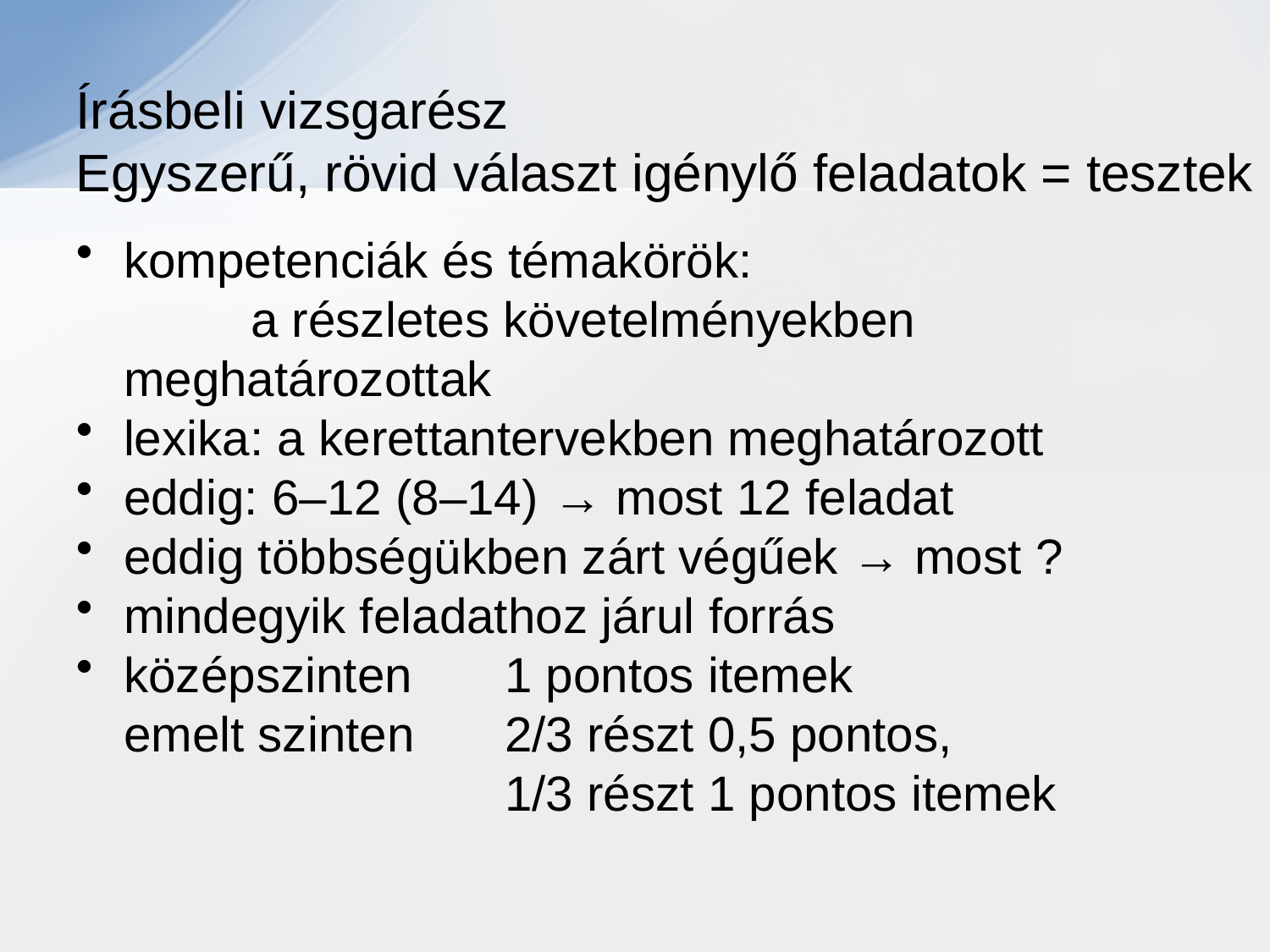

# Írásbeli vizsgarész Egyszerű, rövid választ igénylő feladatok = tesztek
kompetenciák és témakörök:
	a részletes követelményekben meghatározottak
lexika: a kerettantervekben meghatározott
eddig: 6–12 (8–14) → most 12 feladat
eddig többségükben zárt végűek → most ?
mindegyik feladathoz járul forrás
középszinten 	1 pontos itemek
emelt szinten 	2/3 részt 0,5 pontos,
			1/3 részt 1 pontos itemek